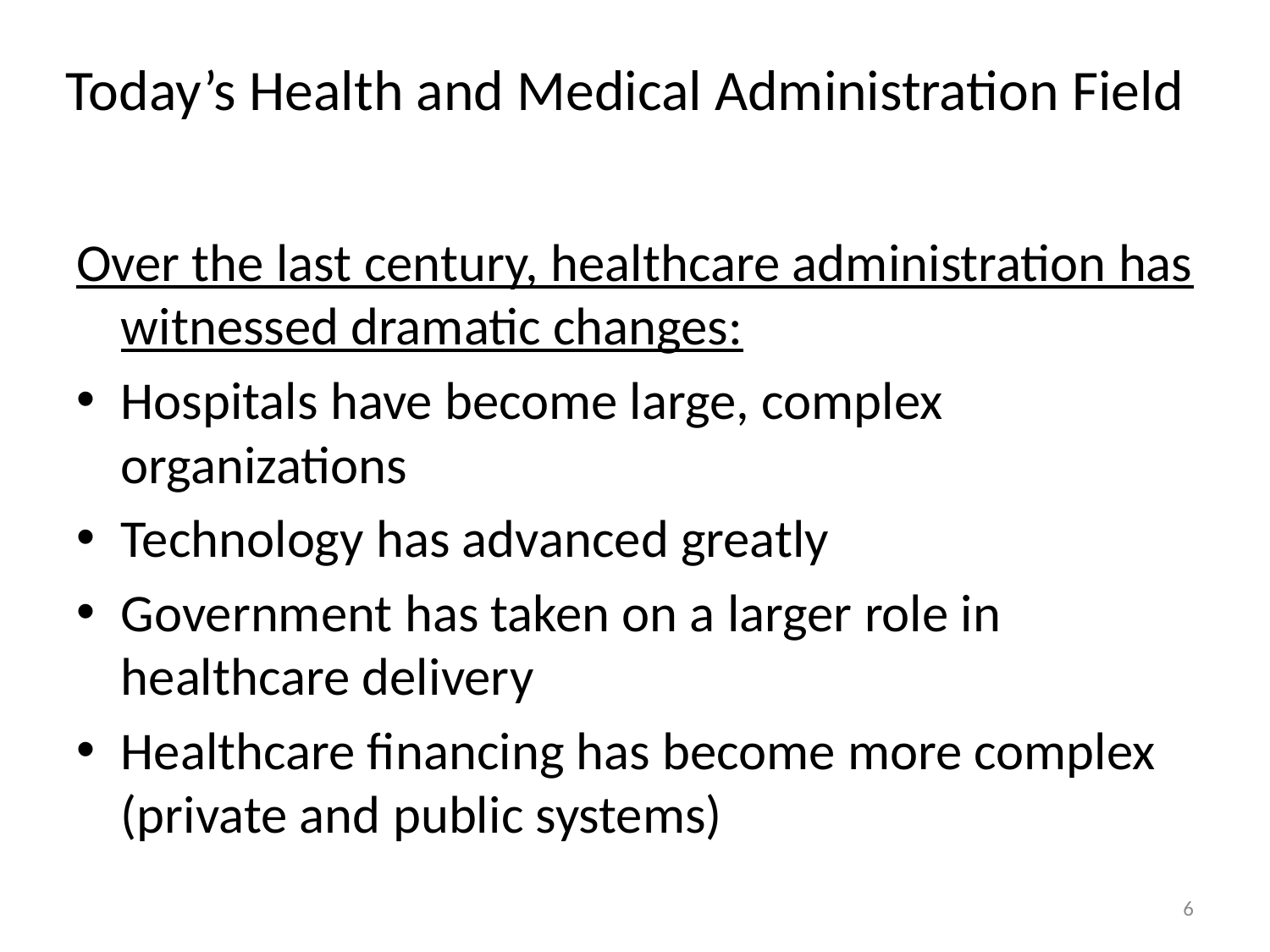

# Today’s Health and Medical Administration Field
Over the last century, healthcare administration has witnessed dramatic changes:
Hospitals have become large, complex organizations
Technology has advanced greatly
Government has taken on a larger role in healthcare delivery
Healthcare financing has become more complex (private and public systems)

6